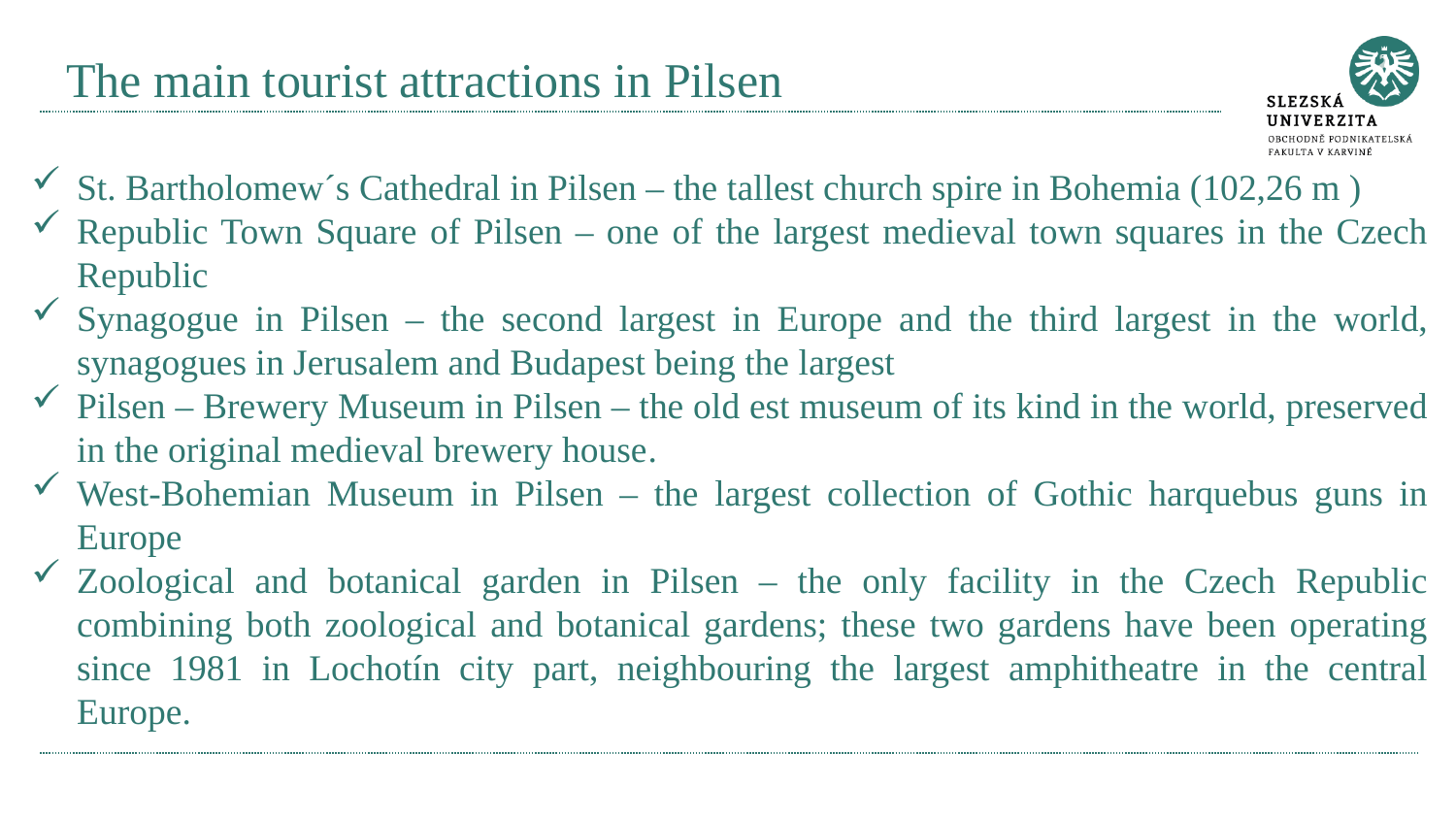

# The main tourist attractions in Pilsen
St. Bartholomew´s Cathedral in Pilsen – the tallest church spire in Bohemia (102,26 m )
Republic Town Square of Pilsen – one of the largest medieval town squares in the Czech Republic
Synagogue in Pilsen – the second largest in Europe and the third largest in the world, synagogues in Jerusalem and Budapest being the largest
Pilsen – Brewery Museum in Pilsen – the old est museum of its kind in the world, preserved in the original medieval brewery house.
West-Bohemian Museum in Pilsen – the largest collection of Gothic harquebus guns in Europe
Zoological and botanical garden in Pilsen – the only facility in the Czech Republic combining both zoological and botanical gardens; these two gardens have been operating since 1981 in Lochotín city part, neighbouring the largest amphitheatre in the central Europe.